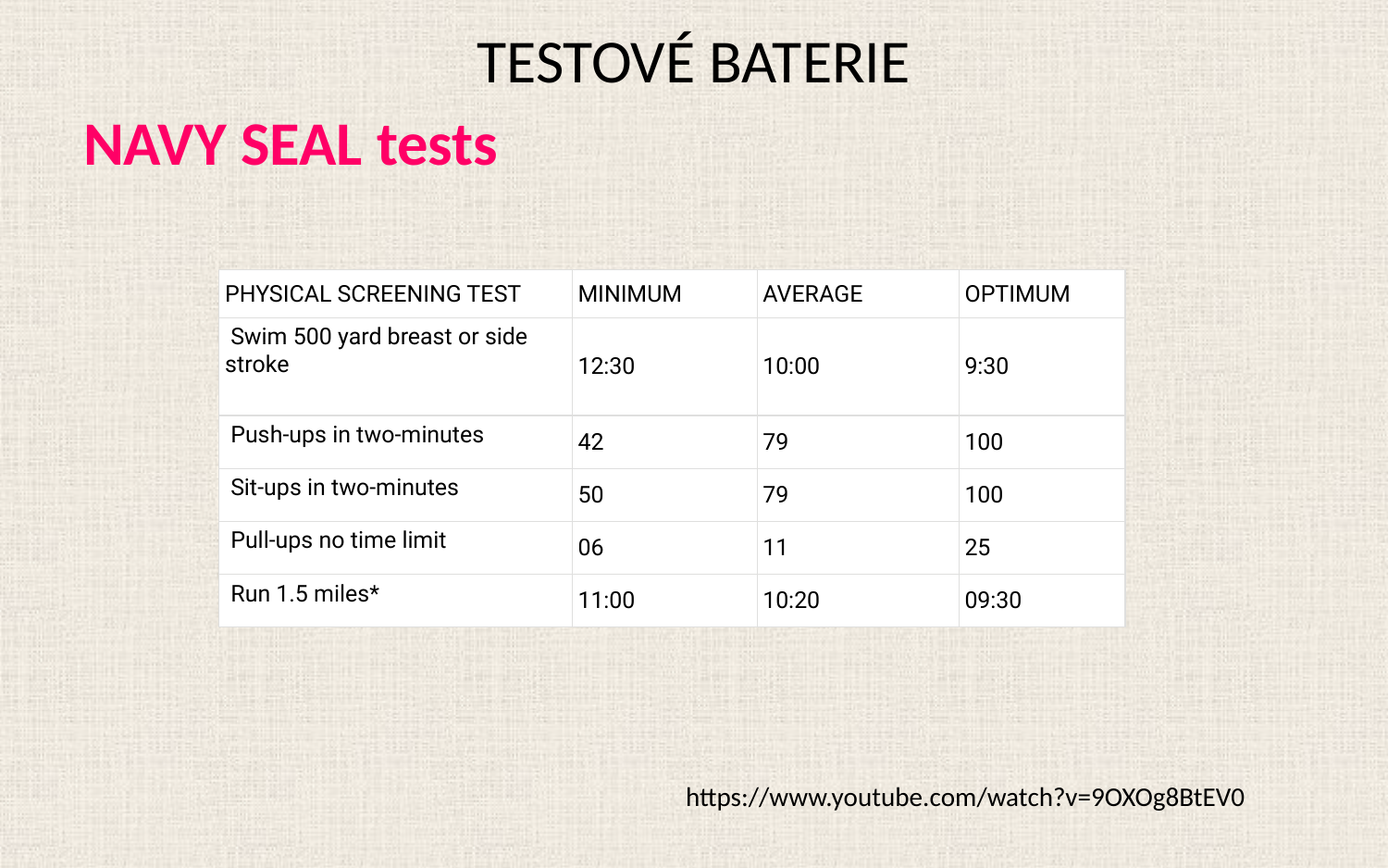

TESTOVÉ BATERIE
NAVY SEAL tests

| PHYSICAL SCREENING TEST | MINIMUM | AVERAGE | OPTIMUM |
| --- | --- | --- | --- |
| Swim 500 yard breast or side stroke | 12:30 | 10:00 | 9:30 |
| Push-ups in two-minutes | 42 | 79 | 100 |
| Sit-ups in two-minutes | 50 | 79 | 100 |
| Pull-ups no time limit | 06 | 11 | 25 |
| Run 1.5 miles\* | 11:00 | 10:20 | 09:30 |
https://www.youtube.com/watch?v=9OXOg8BtEV0